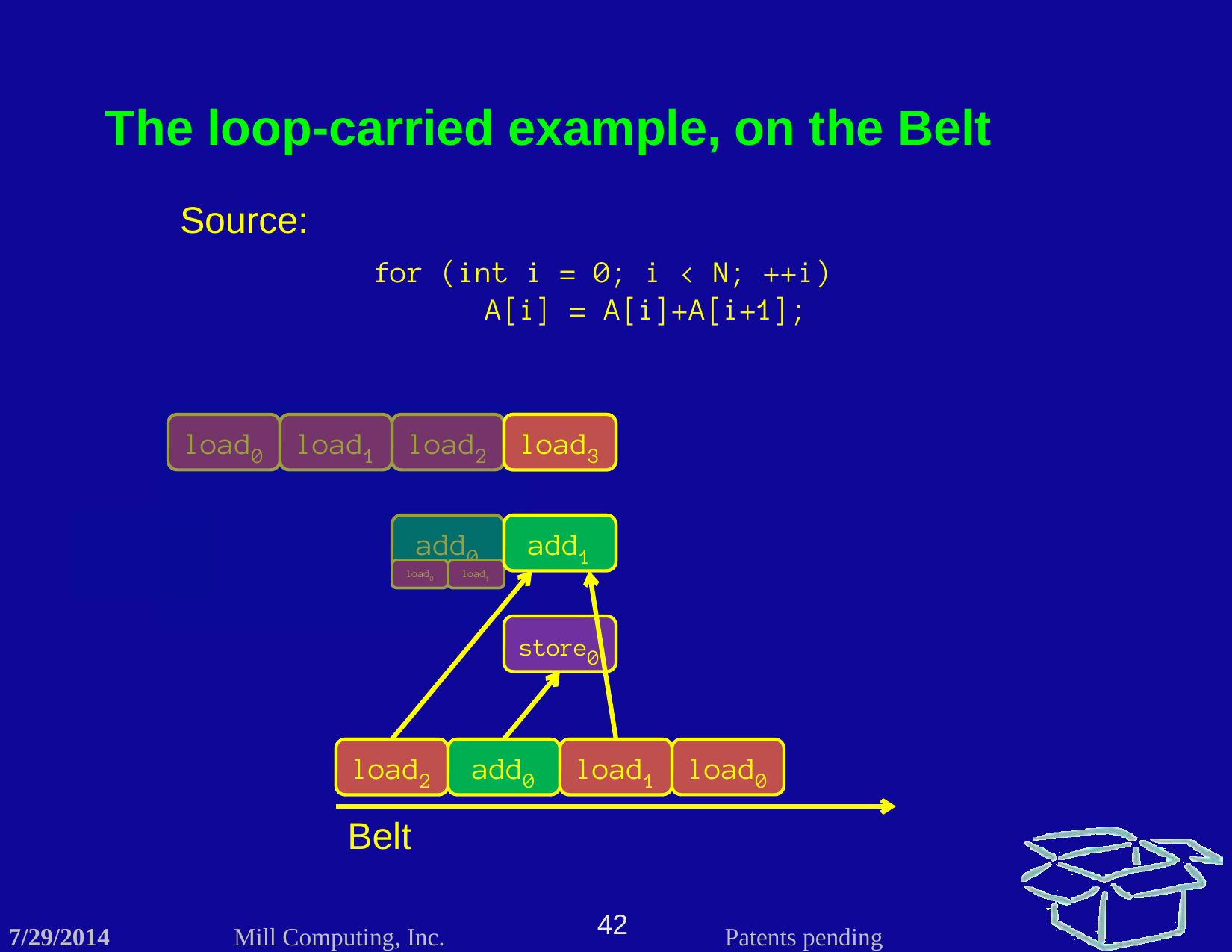

The loop-carried example, on the Belt
Source:

for (int i = 0; i < N; ++i)
	A[i] = A[i]+A[i+1];

load0
load1
load2
add0
load3
add1
store0
load3

add1
load0
load1
load2
add0
load1
load0
load2
add0
load1
Belt